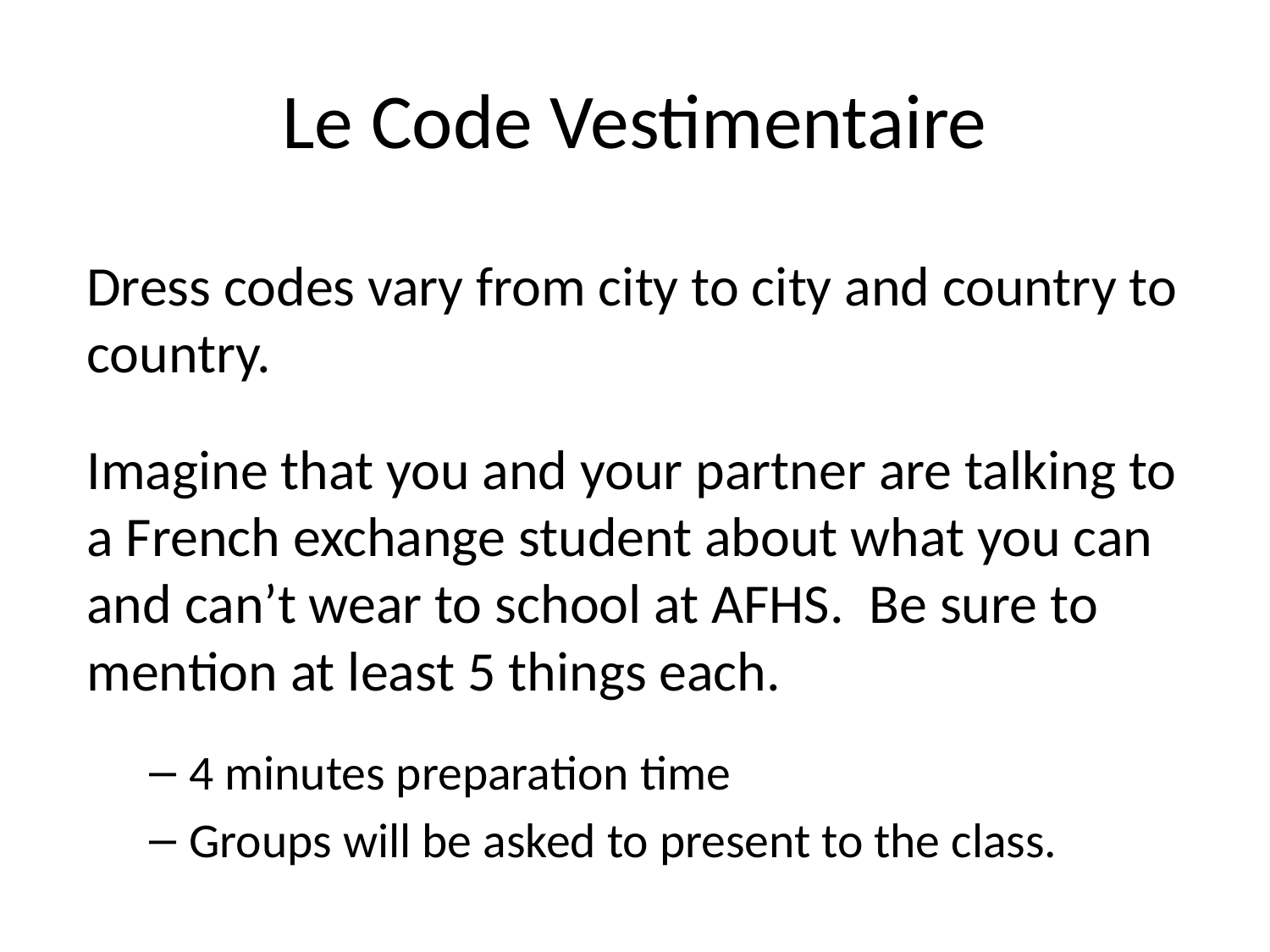

# Le Code Vestimentaire
Dress codes vary from city to city and country to country.

Imagine that you and your partner are talking to a French exchange student about what you can and can’t wear to school at AFHS.  Be sure to mention at least 5 things each.

4 minutes preparation time
Groups will be asked to present to the class.